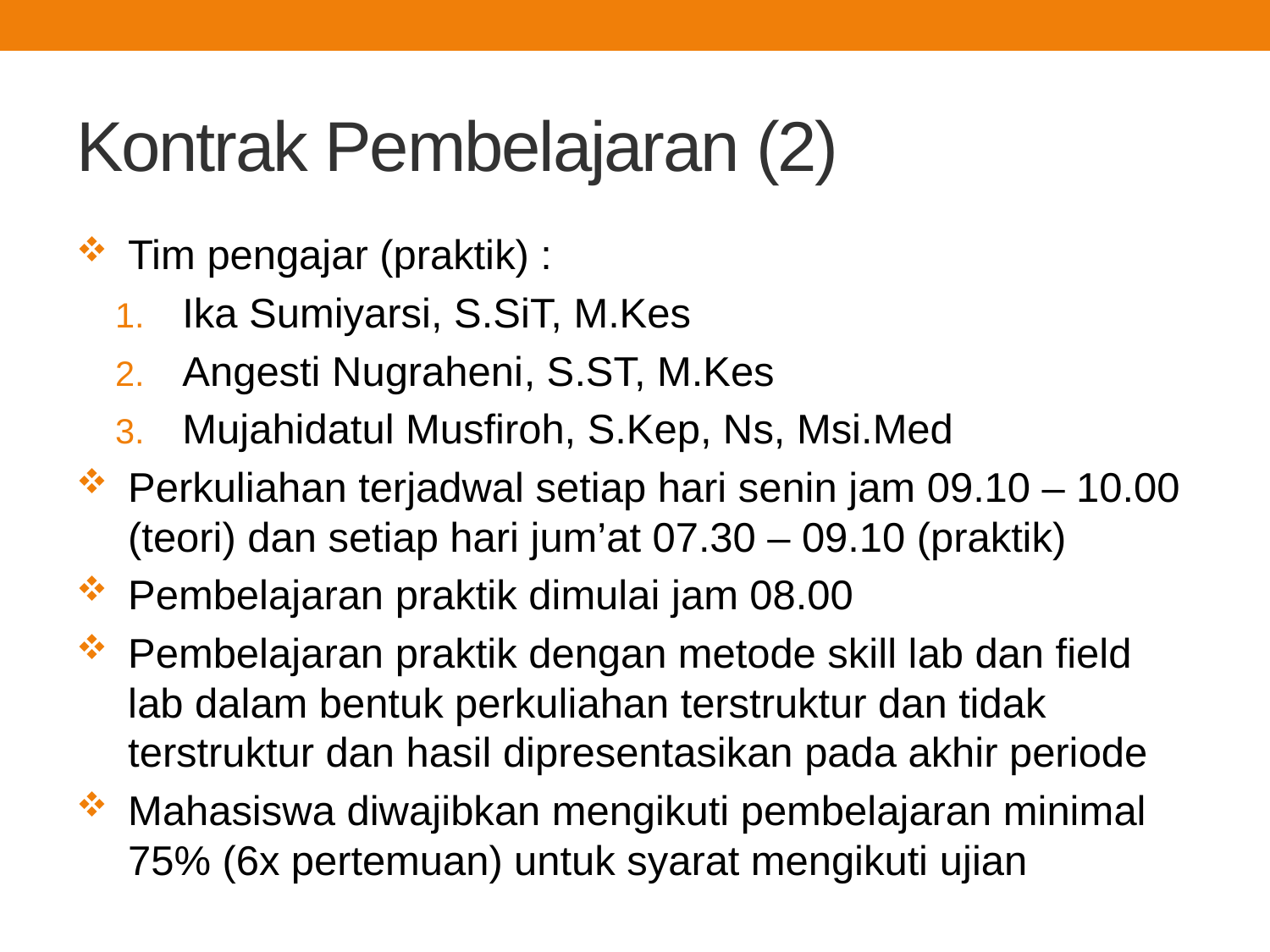

# Kontrak Pembelajaran (2)
Tim pengajar (praktik) :
Ika Sumiyarsi, S.SiT, M.Kes
Angesti Nugraheni, S.ST, M.Kes
Mujahidatul Musfiroh, S.Kep, Ns, Msi.Med
Perkuliahan terjadwal setiap hari senin jam 09.10 – 10.00 (teori) dan setiap hari jum’at 07.30 – 09.10 (praktik)
Pembelajaran praktik dimulai jam 08.00
Pembelajaran praktik dengan metode skill lab dan field lab dalam bentuk perkuliahan terstruktur dan tidak terstruktur dan hasil dipresentasikan pada akhir periode
Mahasiswa diwajibkan mengikuti pembelajaran minimal 75% (6x pertemuan) untuk syarat mengikuti ujian